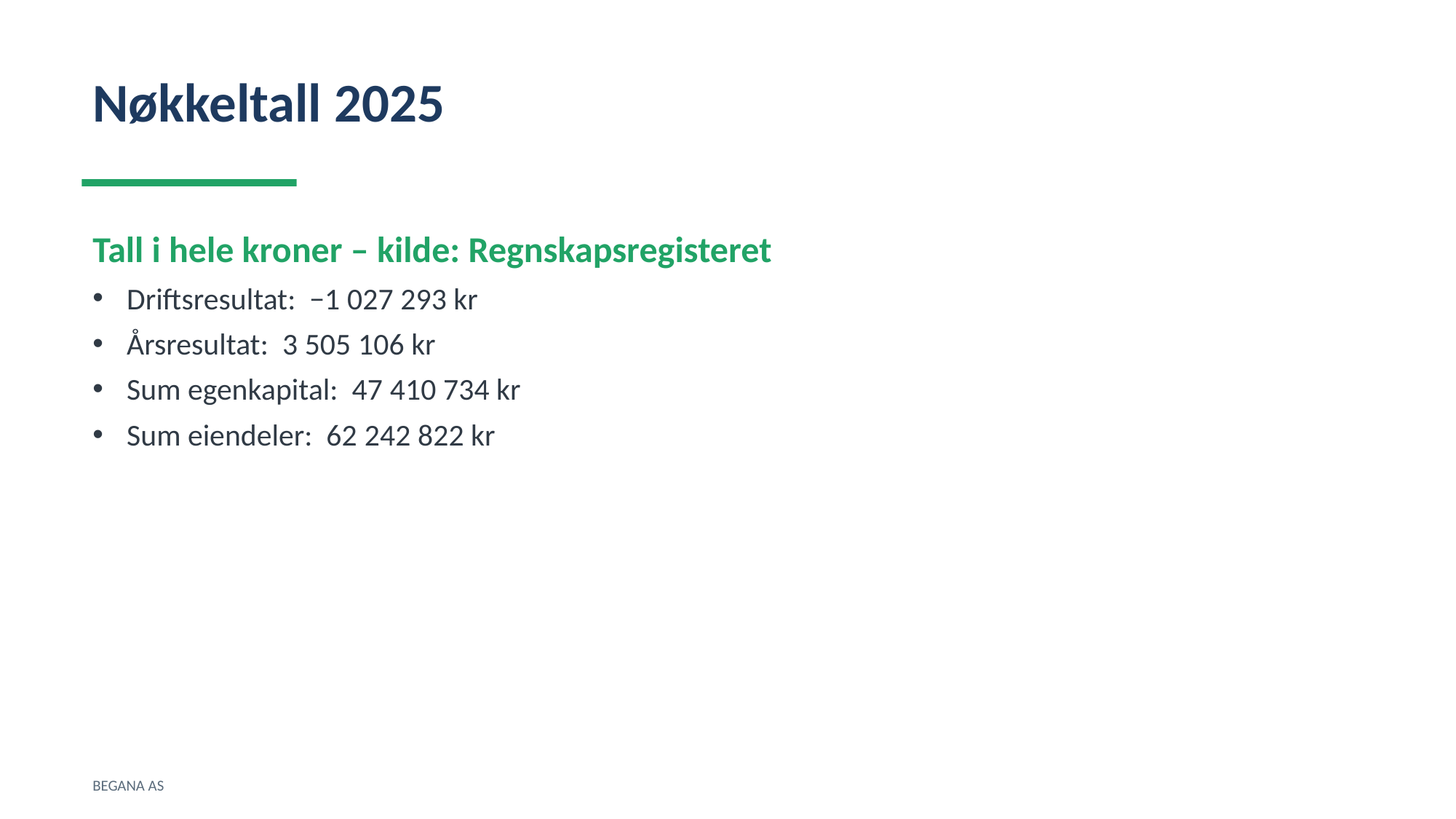

Nøkkeltall 2025

Tall i hele kroner – kilde: Regnskapsregisteret
Driftsresultat:  −1 027 293 kr
Årsresultat:  3 505 106 kr
Sum egenkapital:  47 410 734 kr
Sum eiendeler:  62 242 822 kr
BEGANA AS